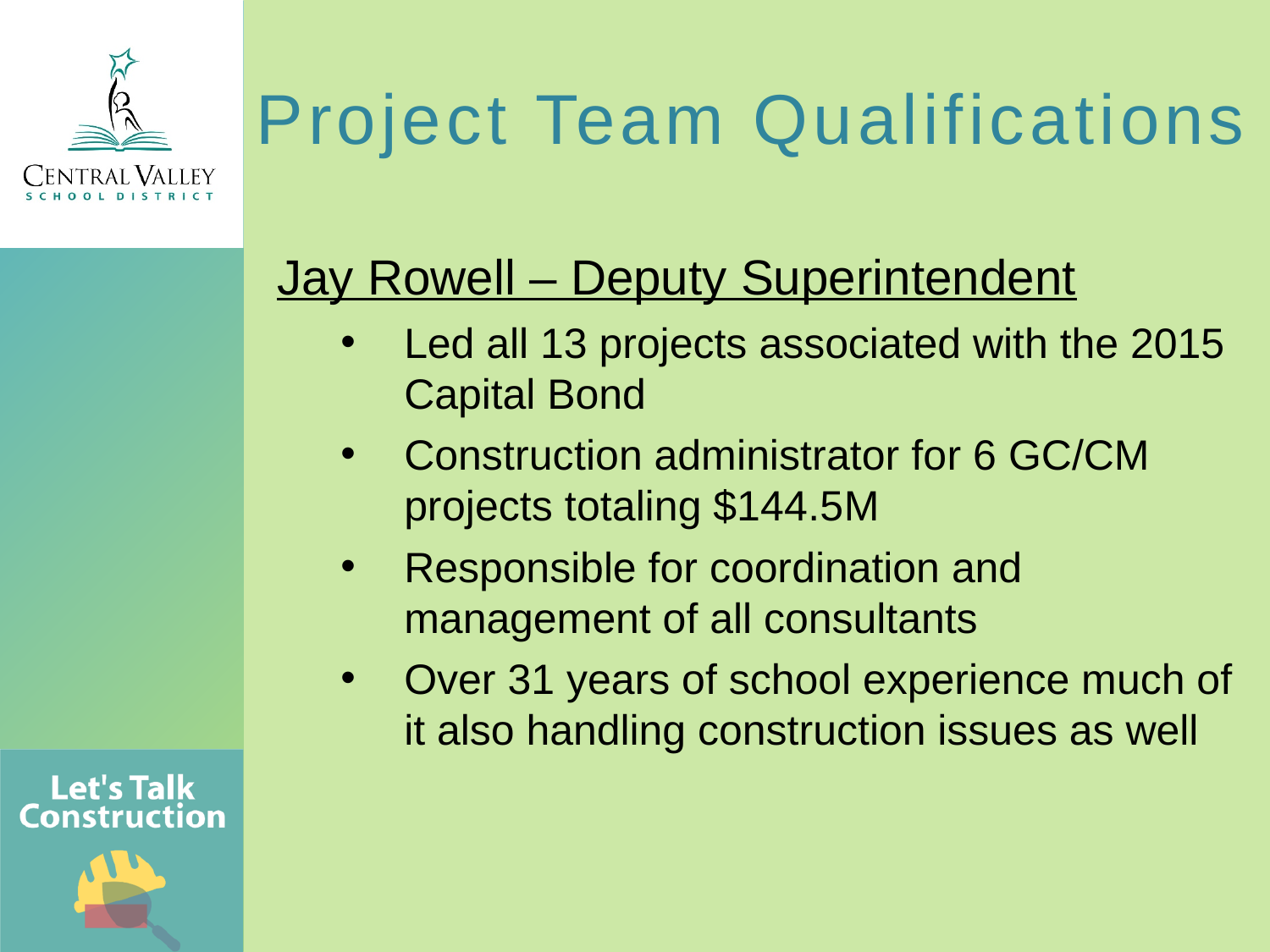

Project Team Qualifications

Jay Rowell – Deputy Superintendent
Led all 13 projects associated with the 2015 Capital Bond
Construction administrator for 6 GC/CM projects totaling $144.5M
Responsible for coordination and management of all consultants
Over 31 years of school experience much of it also handling construction issues as well